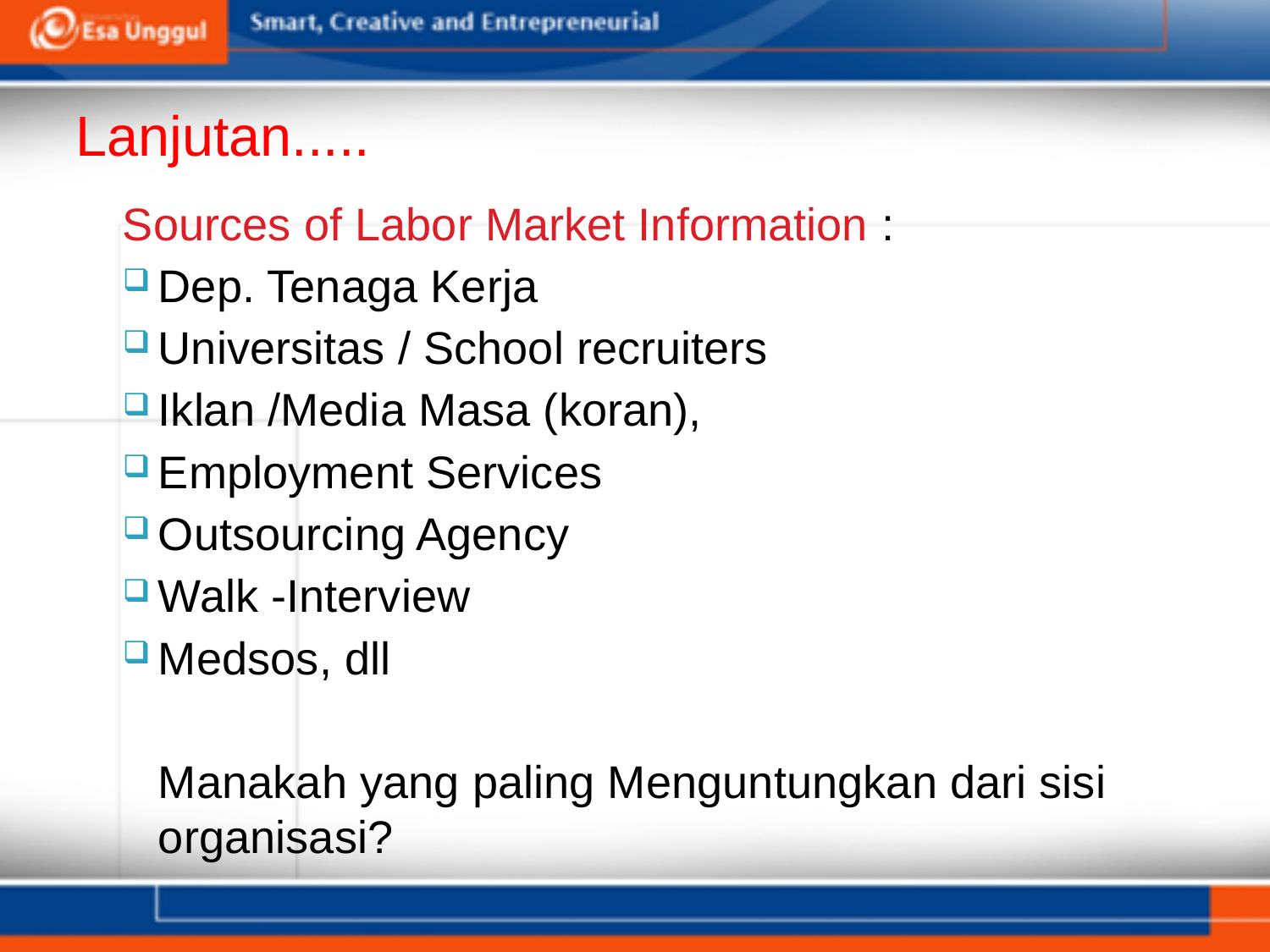

# Lanjutan.....
Sources of Labor Market Information :
Dep. Tenaga Kerja
Universitas / School recruiters
Iklan /Media Masa (koran),
Employment Services
Outsourcing Agency
Walk -Interview
Medsos, dll

	Manakah yang paling Menguntungkan dari sisi organisasi?